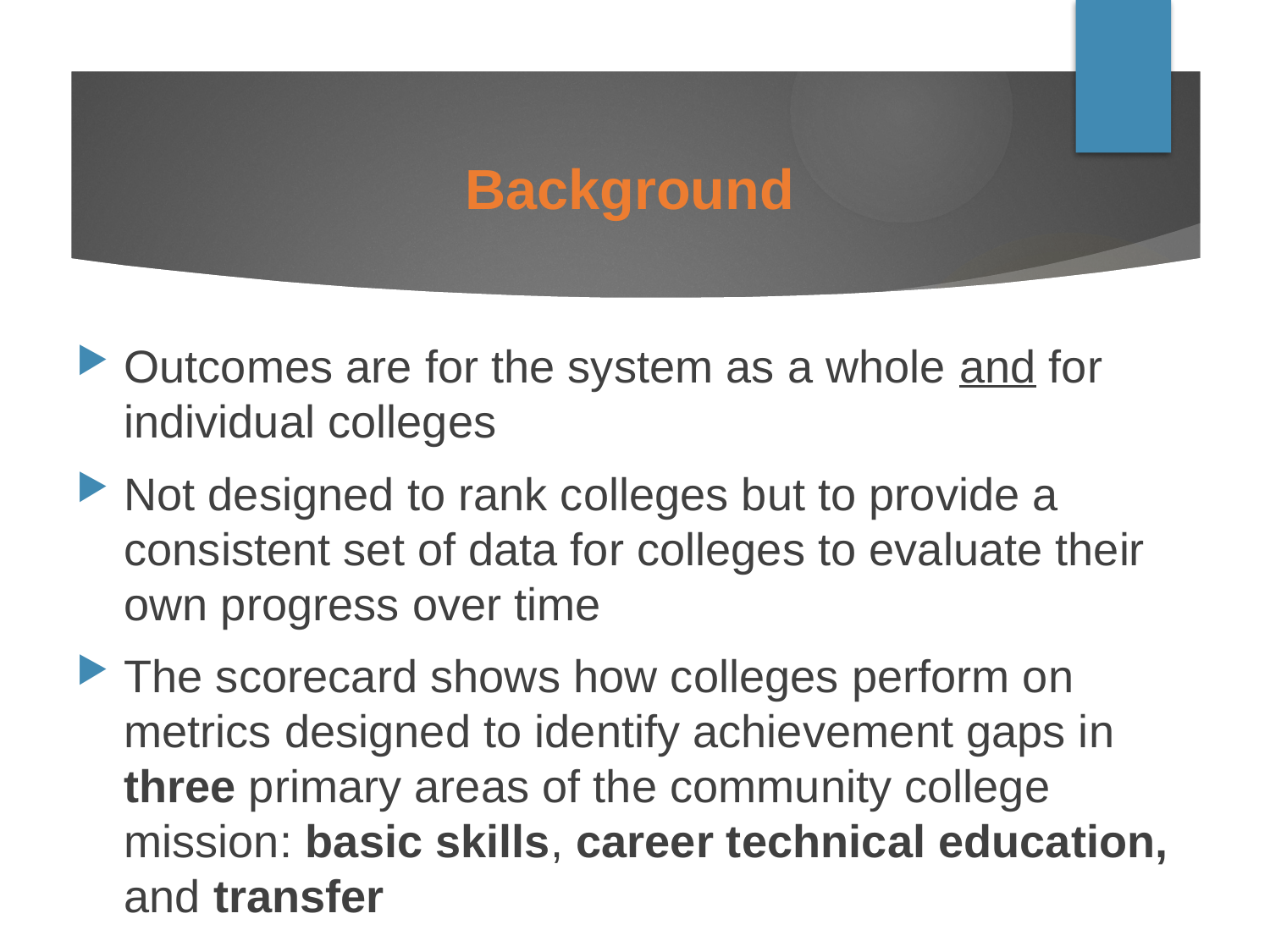

# Background

Outcomes are for the system as a whole and for individual colleges
Not designed to rank colleges but to provide a consistent set of data for colleges to evaluate their own progress over time
The scorecard shows how colleges perform on metrics designed to identify achievement gaps in three primary areas of the community college mission: basic skills, career technical education, and transfer